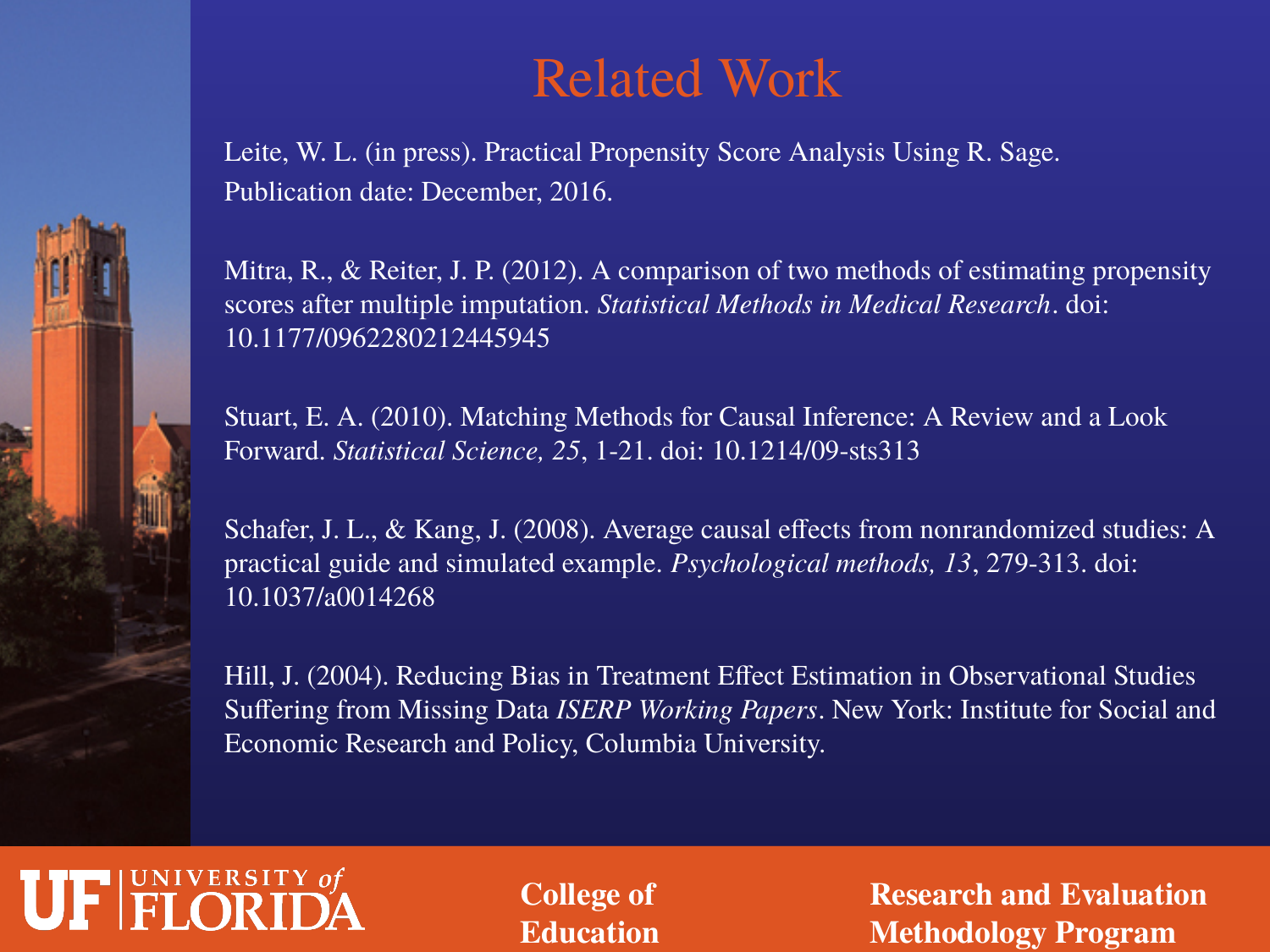

# Related Work
Leite, W. L. (in press). Practical Propensity Score Analysis Using R. Sage.
Publication date: December, 2016.

Mitra, R., & Reiter, J. P. (2012). A comparison of two methods of estimating propensity scores after multiple imputation. Statistical Methods in Medical Research. doi: 10.1177/0962280212445945

Stuart, E. A. (2010). Matching Methods for Causal Inference: A Review and a Look Forward. Statistical Science, 25, 1-21. doi: 10.1214/09-sts313

Schafer, J. L., & Kang, J. (2008). Average causal effects from nonrandomized studies: A practical guide and simulated example. Psychological methods, 13, 279-313. doi: 10.1037/a0014268

Hill, J. (2004). Reducing Bias in Treatment Effect Estimation in Observational Studies Suffering from Missing Data ISERP Working Papers. New York: Institute for Social and Economic Research and Policy, Columbia University.